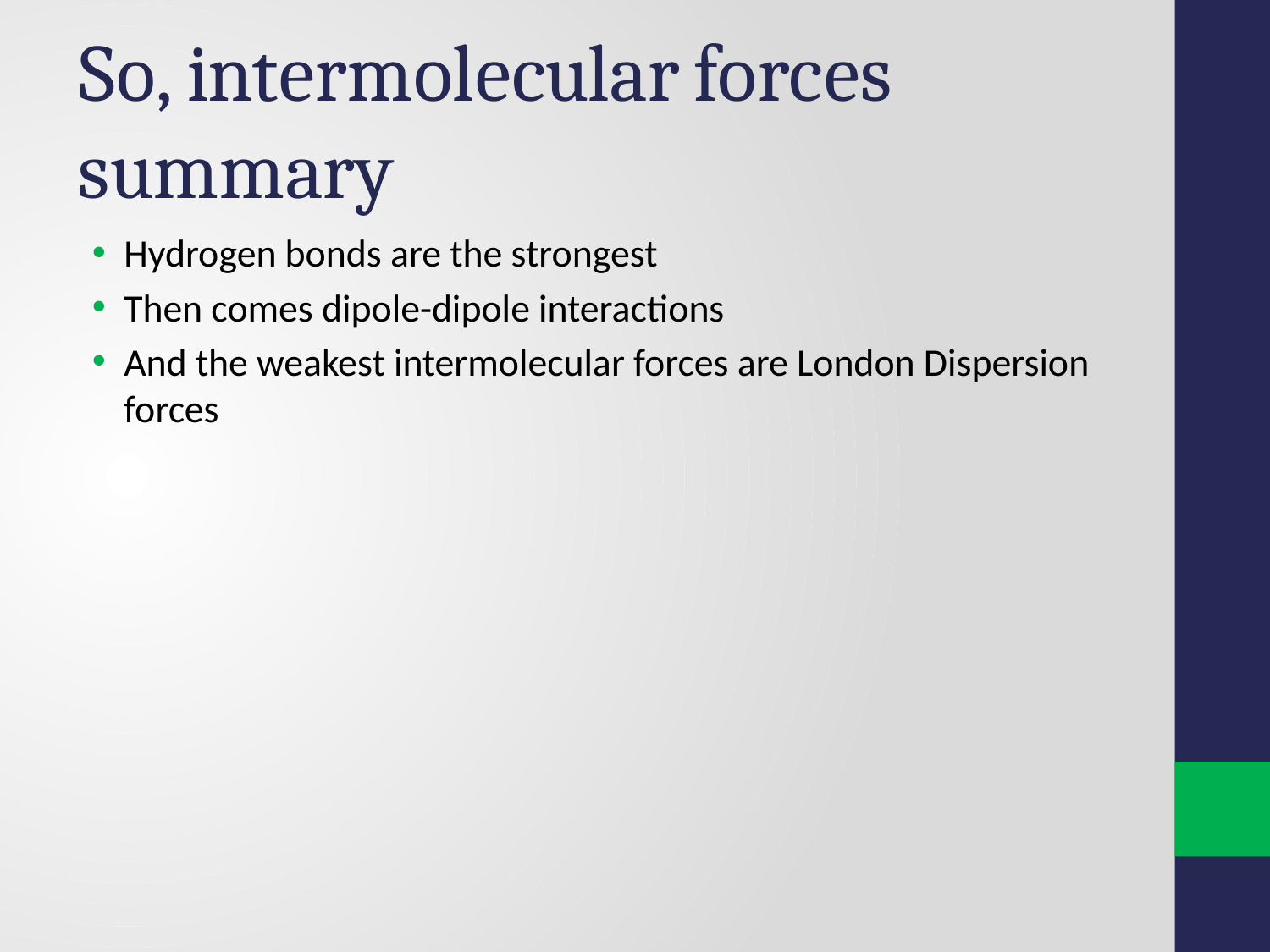

# So, intermolecular forces summary
Hydrogen bonds are the strongest
Then comes dipole-dipole interactions
And the weakest intermolecular forces are London Dispersion forces